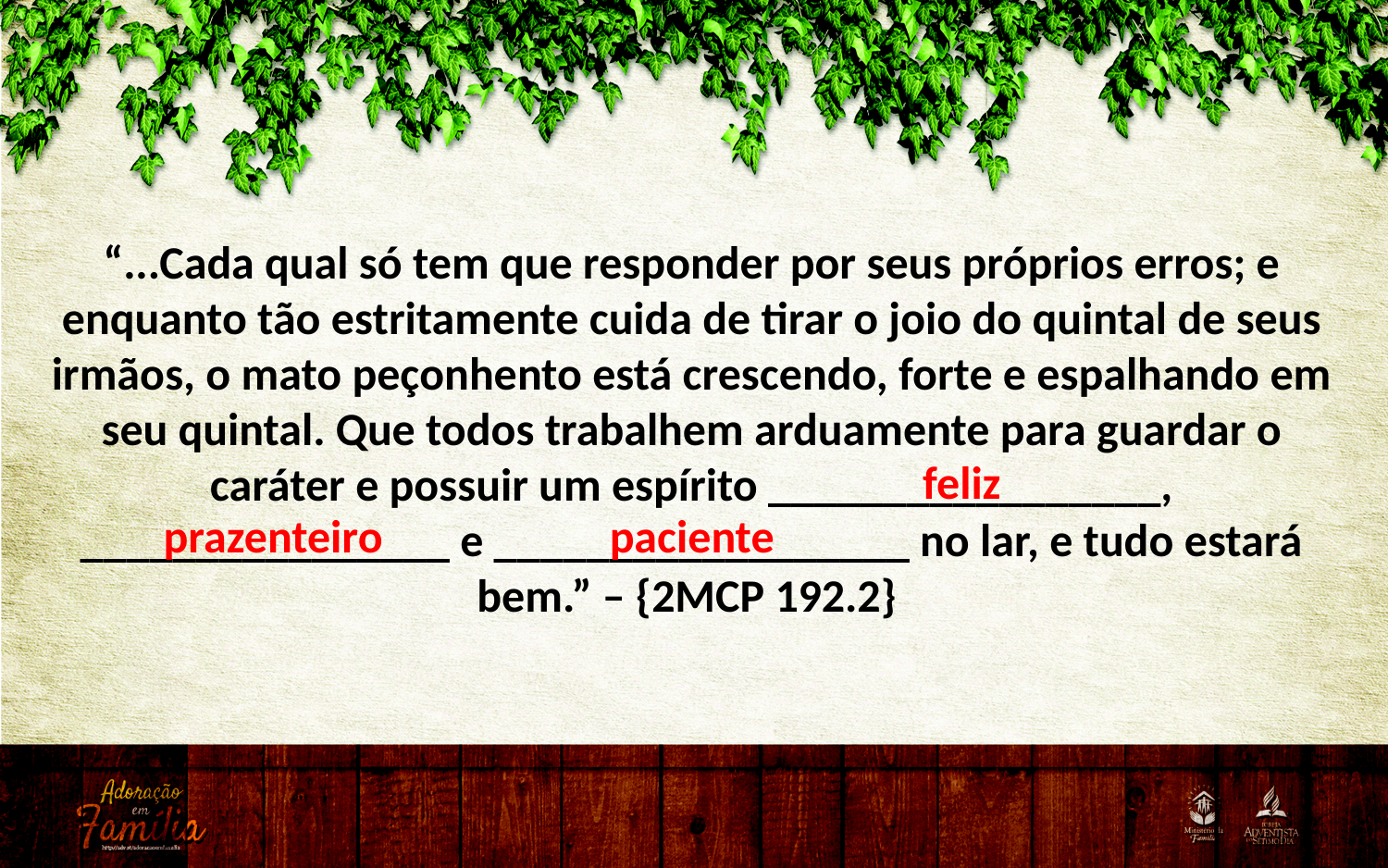

“...Cada qual só tem que responder por seus próprios erros; e enquanto tão estritamente cuida de tirar o joio do quintal de seus irmãos, o mato peçonhento está crescendo, forte e espalhando em seu quintal. Que todos trabalhem arduamente para guardar o caráter e possuir um espírito _________________, ________________ e __________________ no lar, e tudo estará bem.” – {2MCP 192.2}
feliz
prazenteiro
paciente